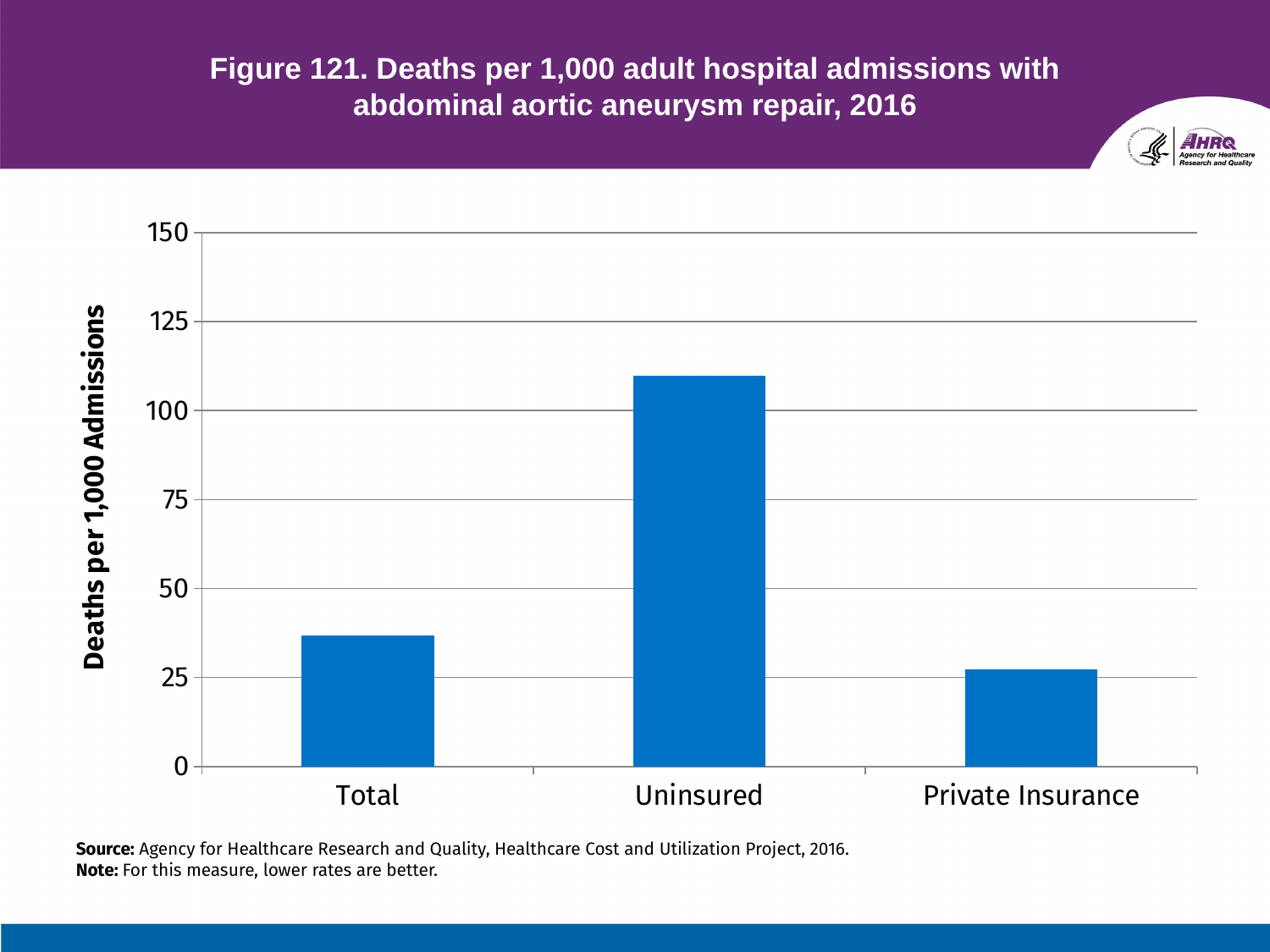

# Figure 121. Deaths per 1,000 adult hospital admissions with abdominal aortic aneurysm repair, 2016

### Chart

| Category | 2016 |
|---|---|
| Total | 36.8 |
| Uninsured | 109.8 |
| Private Insurance | 27.2 |
Source: Agency for Healthcare Research and Quality, Healthcare Cost and Utilization Project, 2016.
Note: For this measure, lower rates are better.